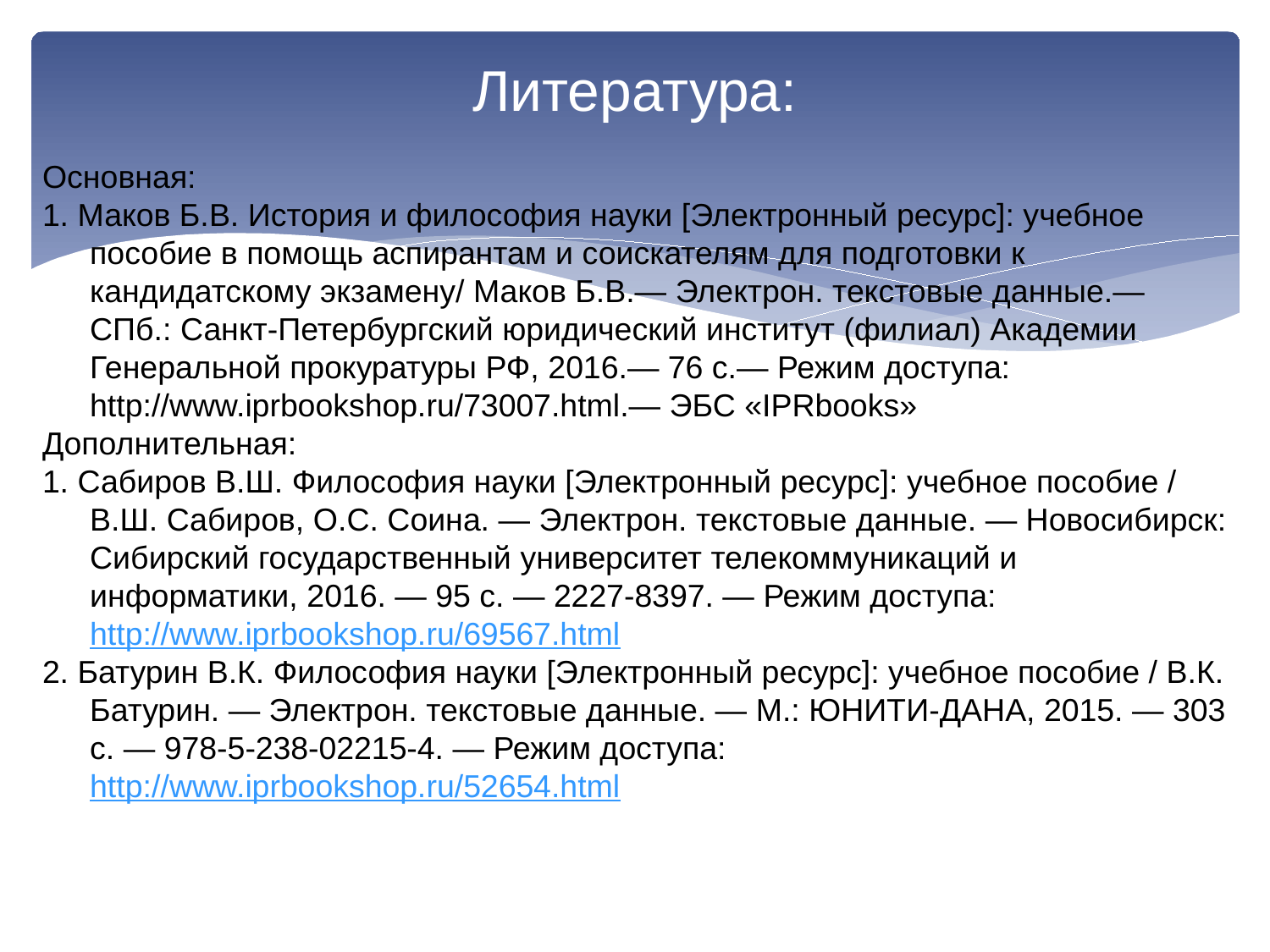

# Литература:

Основная:
1. Маков Б.В. История и философия науки [Электронный ресурс]: учебное пособие в помощь аспирантам и соискателям для подготовки к кандидатскому экзамену/ Маков Б.В.— Электрон. текстовые данные.— СПб.: Санкт-Петербургский юридический институт (филиал) Академии Генеральной прокуратуры РФ, 2016.— 76 c.— Режим доступа: http://www.iprbookshop.ru/73007.html.— ЭБС «IPRbooks»
Дополнительная:
1. Сабиров В.Ш. Философия науки [Электронный ресурс]: учебное пособие / В.Ш. Сабиров, О.С. Соина. — Электрон. текстовые данные. — Новосибирск: Сибирский государственный университет телекоммуникаций и информатики, 2016. — 95 c. — 2227-8397. — Режим доступа: http://www.iprbookshop.ru/69567.html
2. Батурин В.К. Философия науки [Электронный ресурс]: учебное пособие / В.К. Батурин. — Электрон. текстовые данные. — М.: ЮНИТИ-ДАНА, 2015. — 303 c. — 978-5-238-02215-4. — Режим доступа: http://www.iprbookshop.ru/52654.html